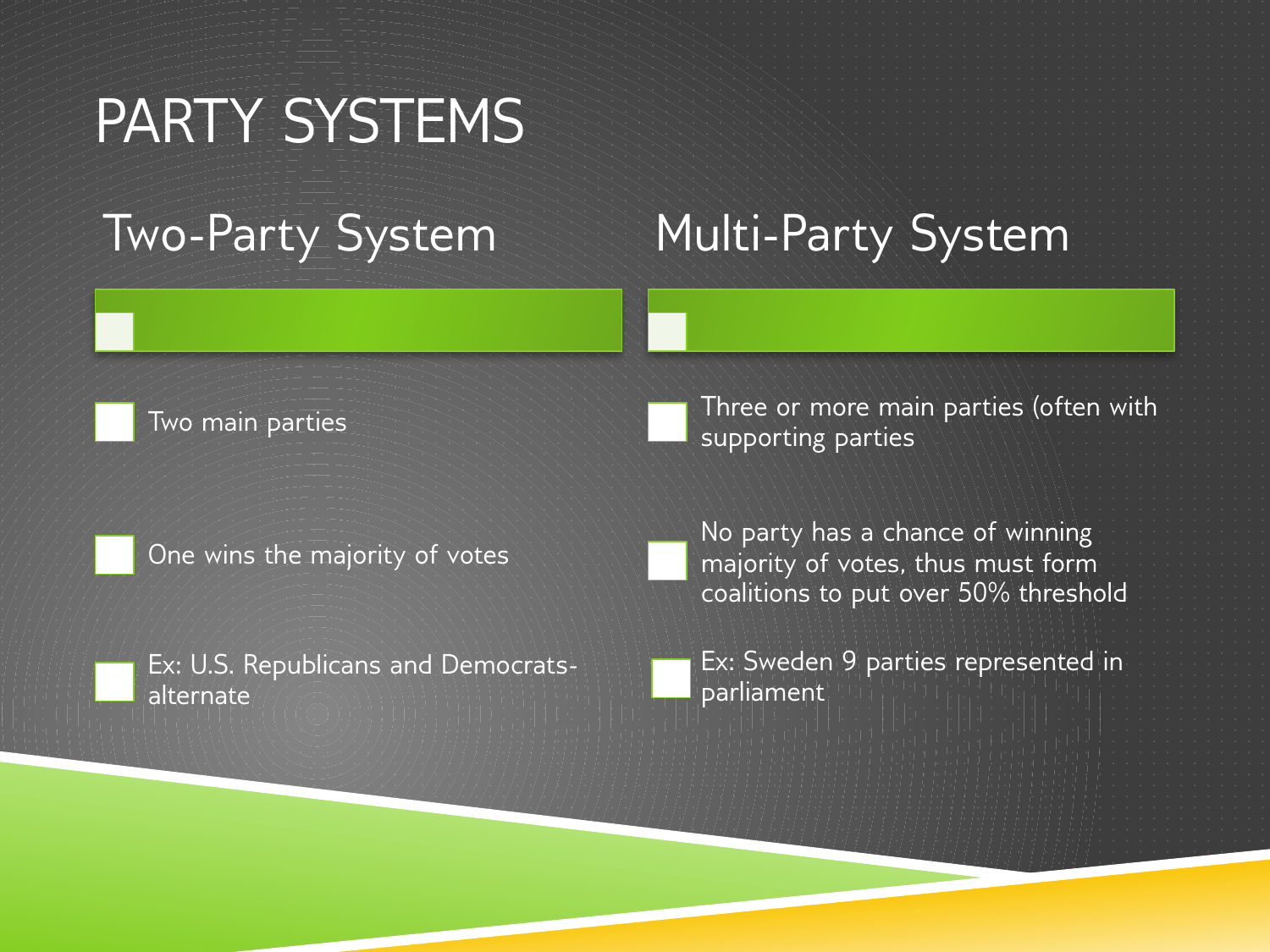

# Party Systems
Two-Party System
Two main parties
One wins the majority of votes
Ex: U.S. Republicans and Democrats- alternate
Multi-Party System
Three or more main parties (often with supporting parties
No party has a chance of winning majority of votes, thus must form coalitions to put over 50% threshold
Ex: Sweden 9 parties represented in parliament